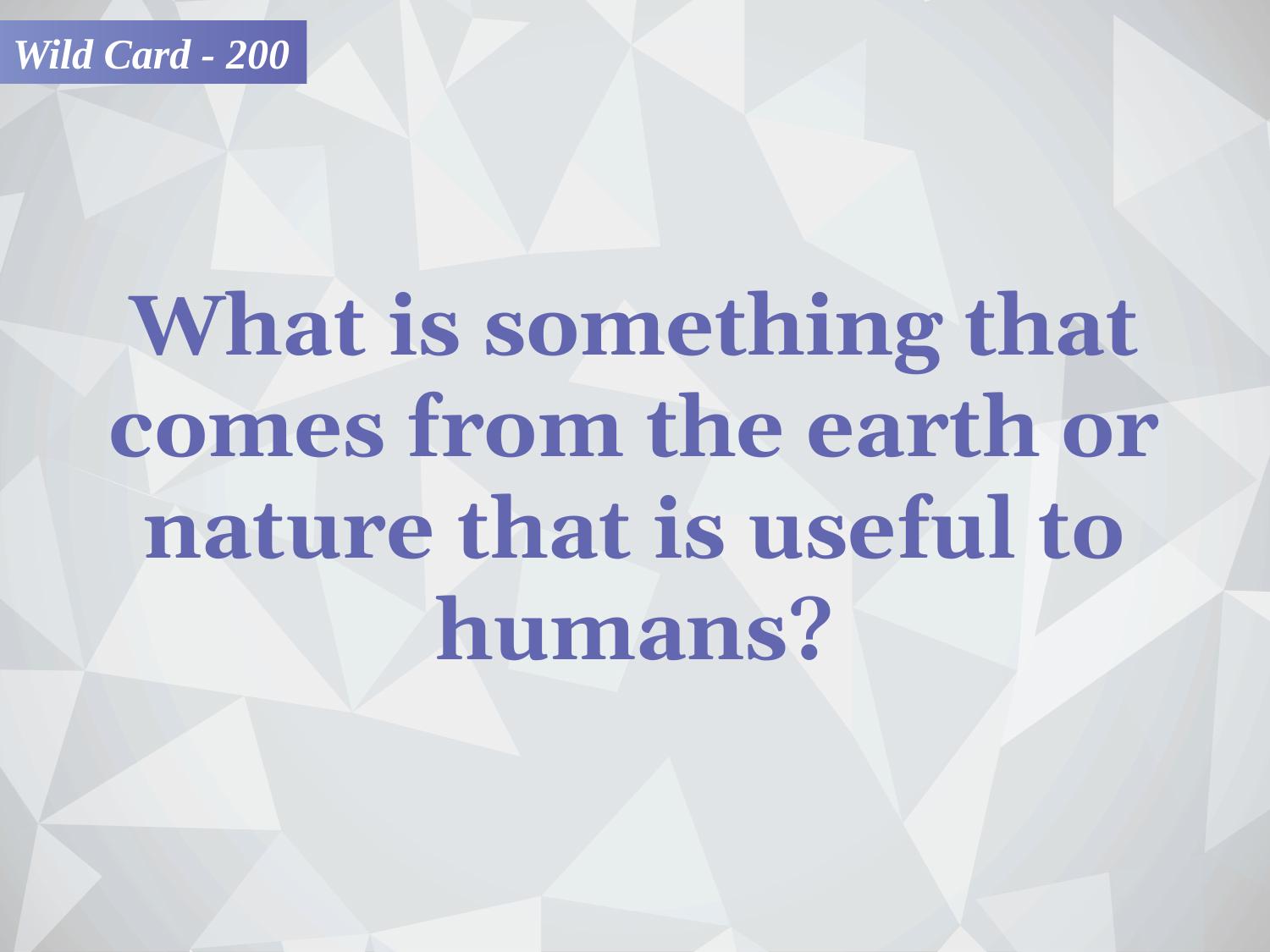

Wild Card - 200
What is something that comes from the earth or nature that is useful to humans?